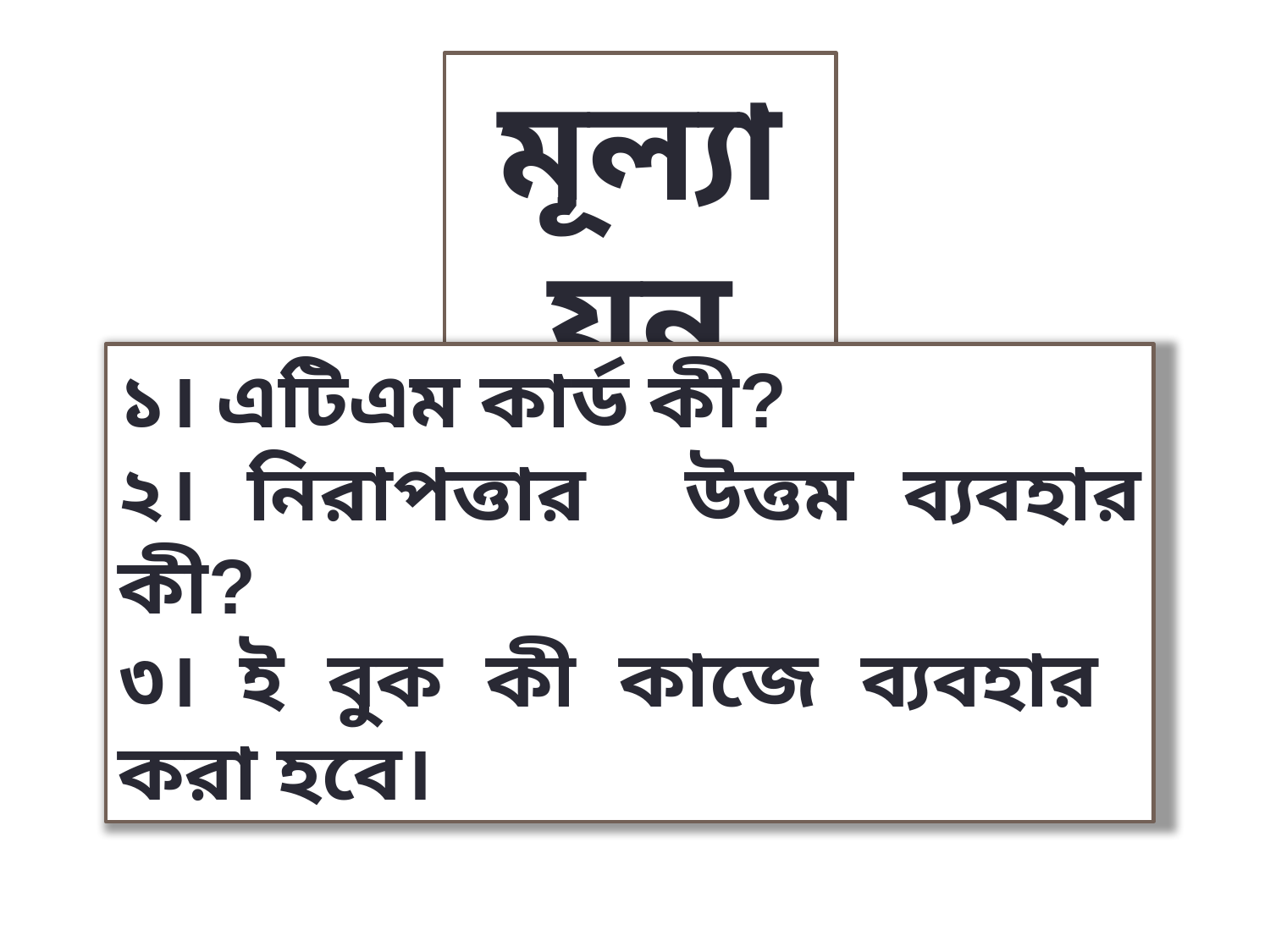

মূল্যায়ন
১। এটিএম কার্ড কী?
২। নিরাপত্তার  উত্তম ব্যবহার কী?
৩। ই বুক কী কাজে ব্যবহার  করা হবে।